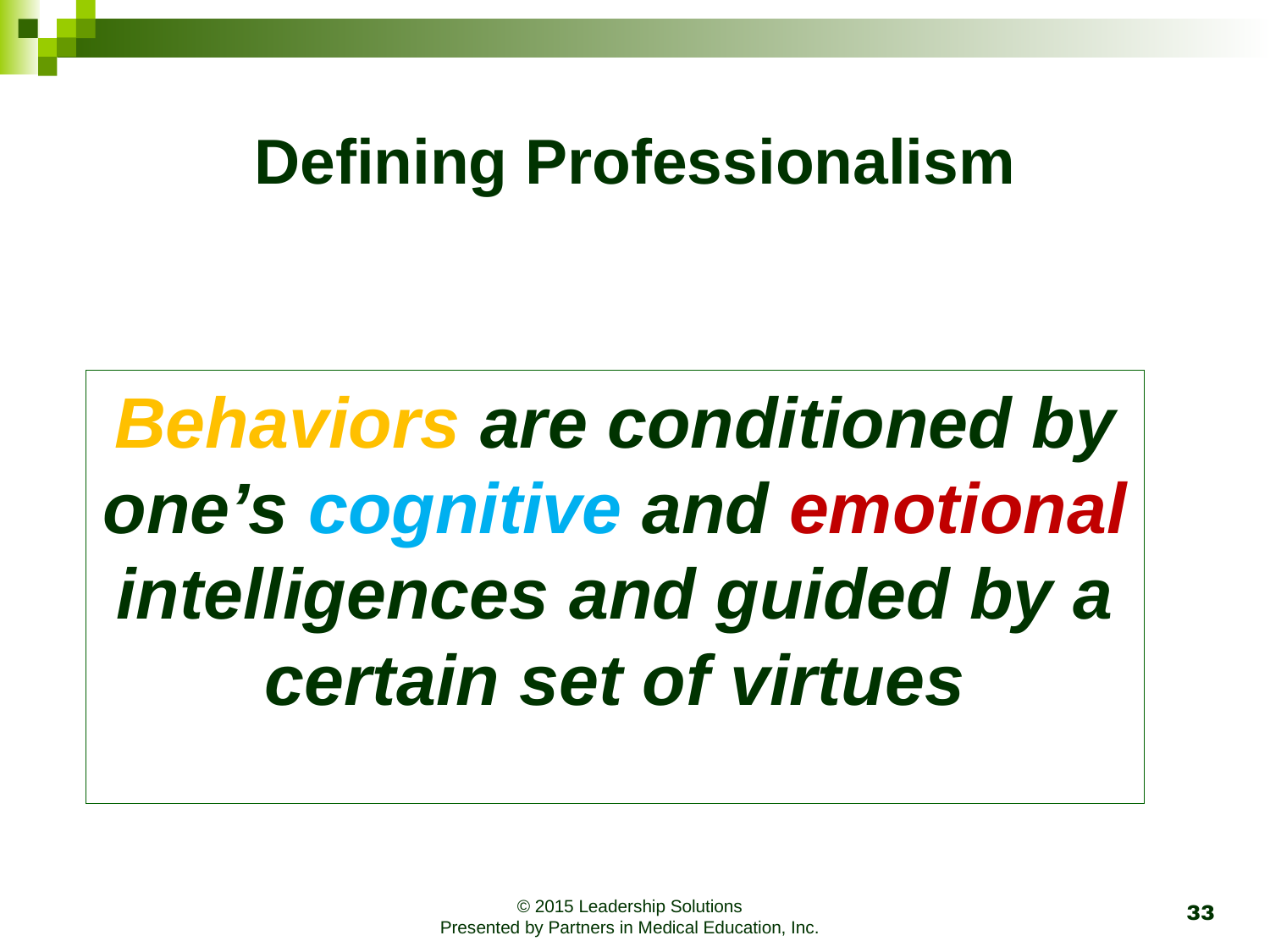

# Defining Professionalism
Behaviors are conditioned by one’s cognitive and emotional intelligences and guided by a certain set of virtues
33
© 2015 Leadership Solutions
Presented by Partners in Medical Education, Inc.